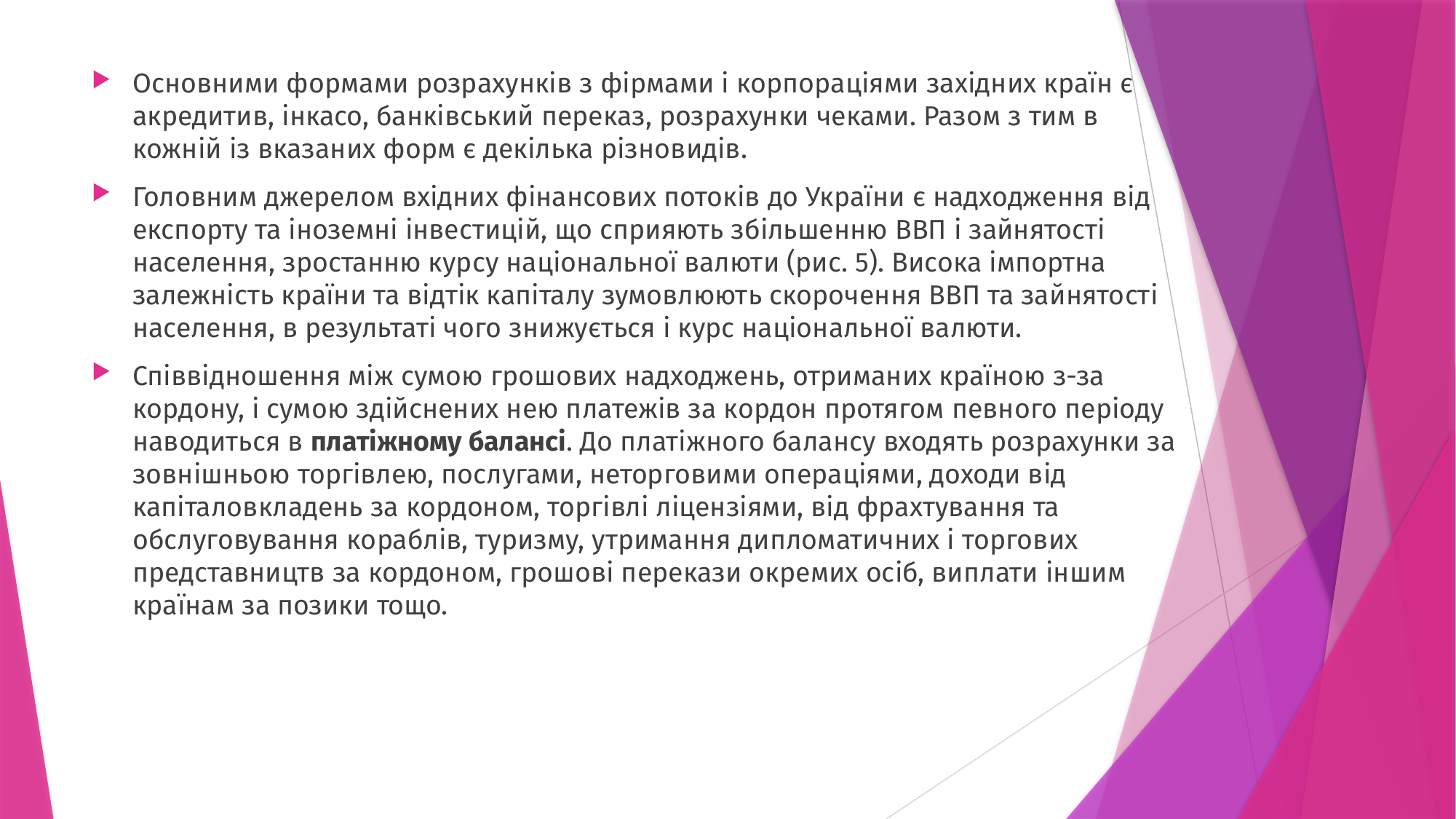

Основними формами розрахунків з фірмами і корпораціями західних країн є акредитив, інкасо, банківський переказ, розрахунки чеками. Разом з тим в кожній із вказаних форм є декілька різновидів.
Головним джерелом вхідних фінансових потоків до України є надходження від експорту та іноземні інвестицій, що сприяють збільшенню ВВП і зайнятості населення, зростанню курсу національної валюти (рис. 5). Висока імпортна залежність країни та відтік капіталу зумовлюють скорочення ВВП та зайнятості населення, в результаті чого знижується і курс національної валюти.
Співвідношення між сумою грошових надходжень, отриманих країною з-за кордону, і сумою здійснених нею платежів за кордон протягом певного періоду наводиться в платіжному балансі. До платіжного балансу входять розрахунки за зовнішньою торгівлею, послугами, неторговими операціями, доходи від капіталовкладень за кордоном, торгівлі ліцензіями, від фрахтування та обслуговування кораблів, туризму, утримання дипломатичних і торгових представництв за кордоном, грошові перекази окремих осіб, виплати іншим країнам за позики тощо.